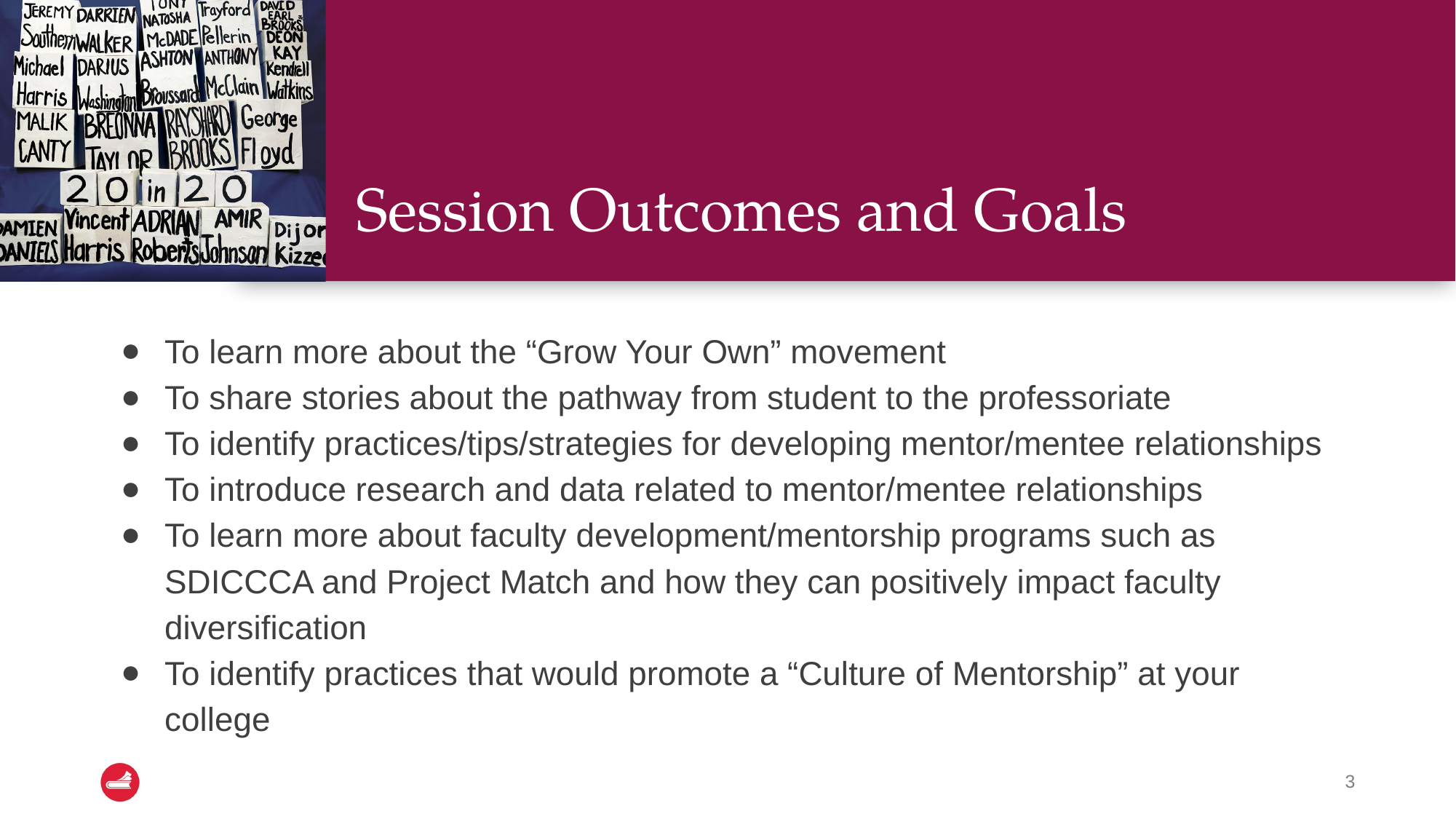

# Session Outcomes and Goals
To learn more about the “Grow Your Own” movement
To share stories about the pathway from student to the professoriate
To identify practices/tips/strategies for developing mentor/mentee relationships
To introduce research and data related to mentor/mentee relationships
To learn more about faculty development/mentorship programs such as SDICCCA and Project Match and how they can positively impact faculty diversification
To identify practices that would promote a “Culture of Mentorship” at your college
3